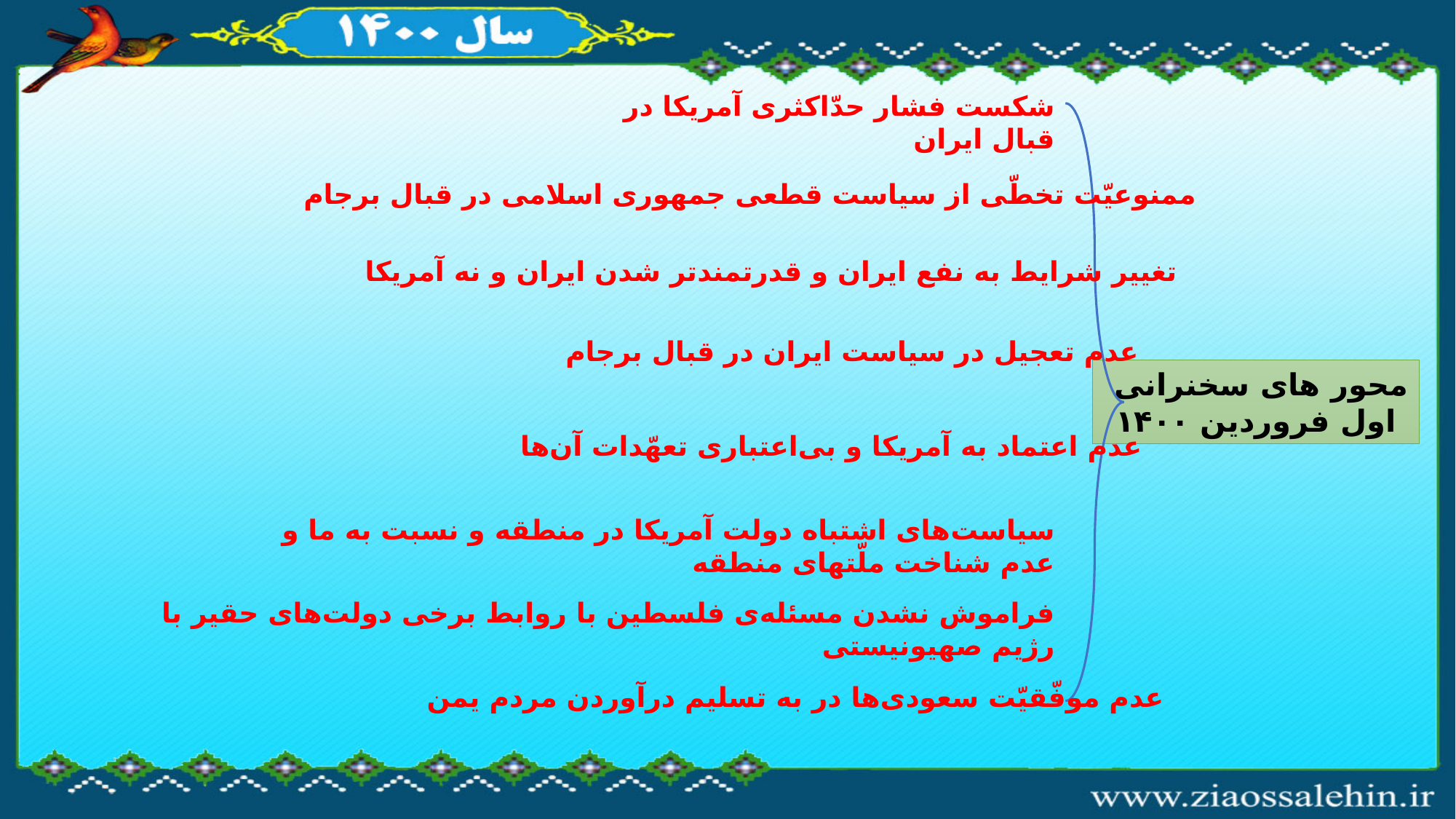

شکست فشار حدّاکثری آمریکا در قبال ایران

ممنوعیّت تخطّی از سیاست قطعی جمهوری اسلامی در قبال برجام
تغییر شرایط به نفع ایران و قدرتمندتر شدن ایران و نه آمریکا
عدم تعجیل در سیاست ایران در قبال برجام
محور های سخنرانی
اول فروردین ۱۴۰۰
عدم اعتماد به آمریکا و بی‌اعتباری تعهّدات آن‌ها
سیاست‌های اشتباه دولت آمریکا در منطقه و نسبت به ما و عدم شناخت ملّتهای منطقه
فراموش نشدن مسئله‌ی فلسطین با روابط برخی دولت‌های حقیر با رژیم صهیونیستی
عدم موفّقیّت سعودی‌ها در به تسلیم درآوردن مردم یمن